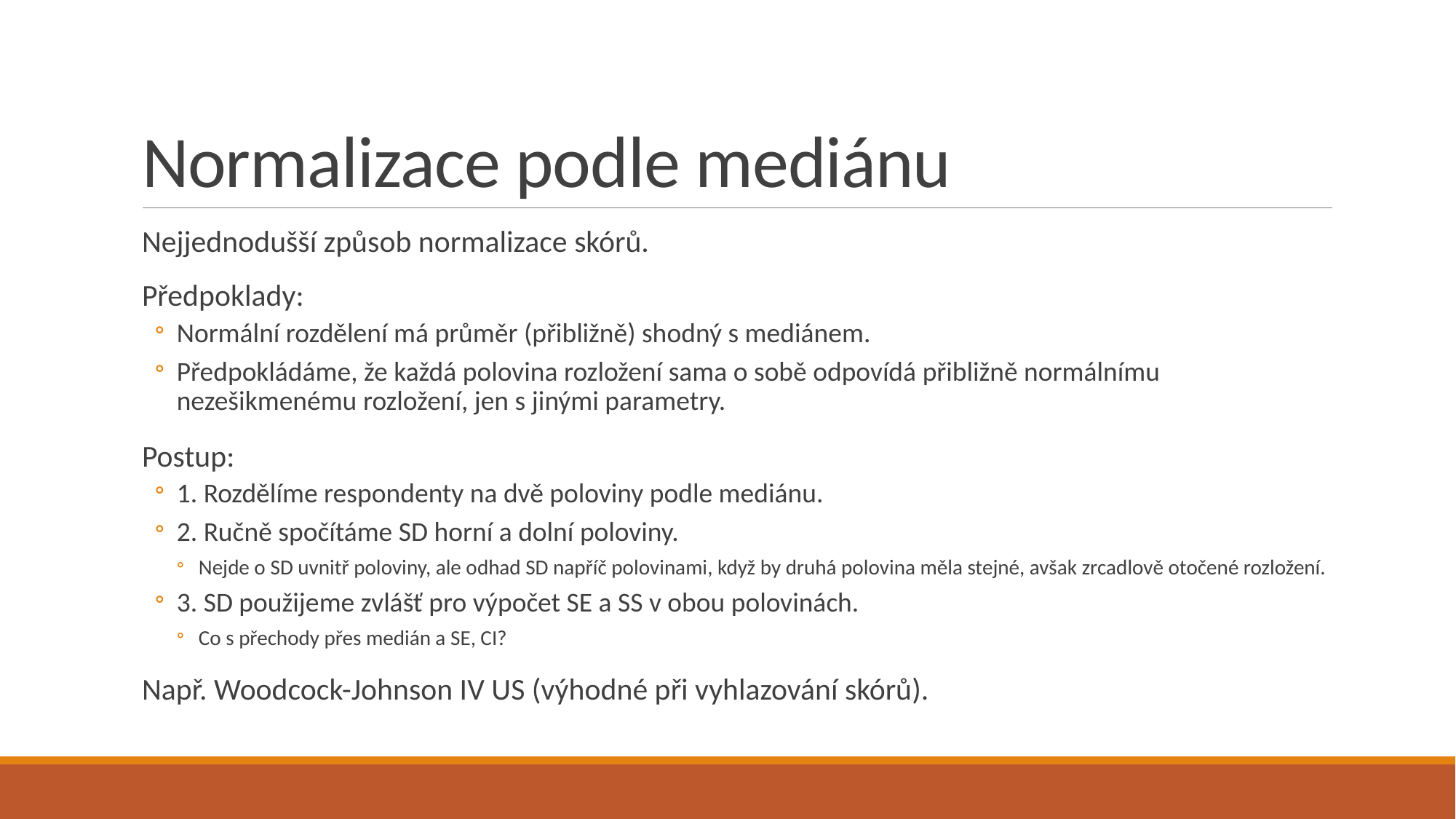

# Normalizace podle mediánu
Nejjednodušší způsob normalizace skórů.
Předpoklady:
Normální rozdělení má průměr (přibližně) shodný s mediánem.
Předpokládáme, že každá polovina rozložení sama o sobě odpovídá přibližně normálnímu nezešikmenému rozložení, jen s jinými parametry.
Postup:
1. Rozdělíme respondenty na dvě poloviny podle mediánu.
2. Ručně spočítáme SD horní a dolní poloviny.
Nejde o SD uvnitř poloviny, ale odhad SD napříč polovinami, když by druhá polovina měla stejné, avšak zrcadlově otočené rozložení.
3. SD použijeme zvlášť pro výpočet SE a SS v obou polovinách.
Co s přechody přes medián a SE, CI?
Např. Woodcock-Johnson IV US (výhodné při vyhlazování skórů).